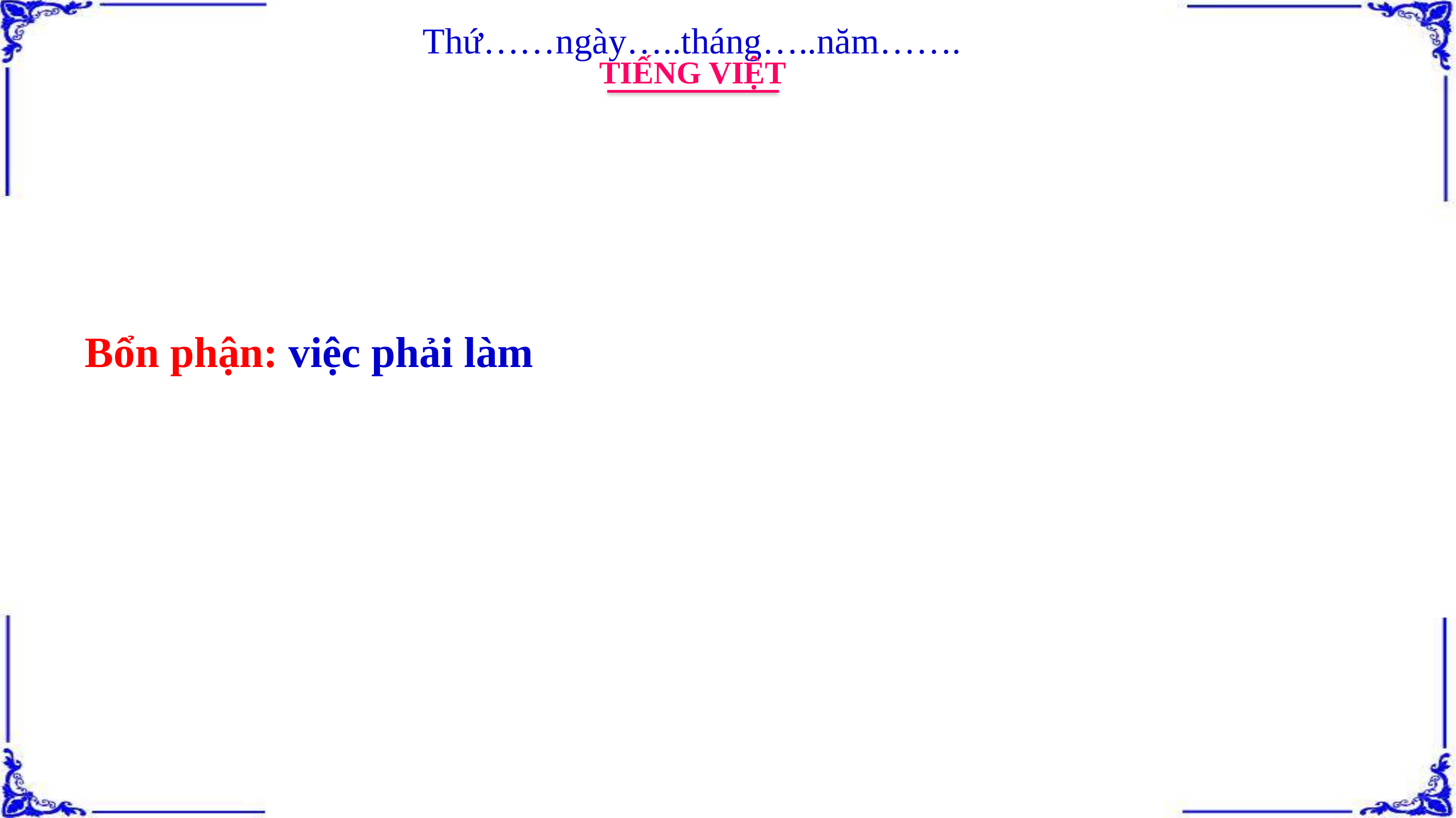

Thứ……ngày…..tháng…..năm…….
TIẾNG VIỆT
Bổn phận: việc phải làm